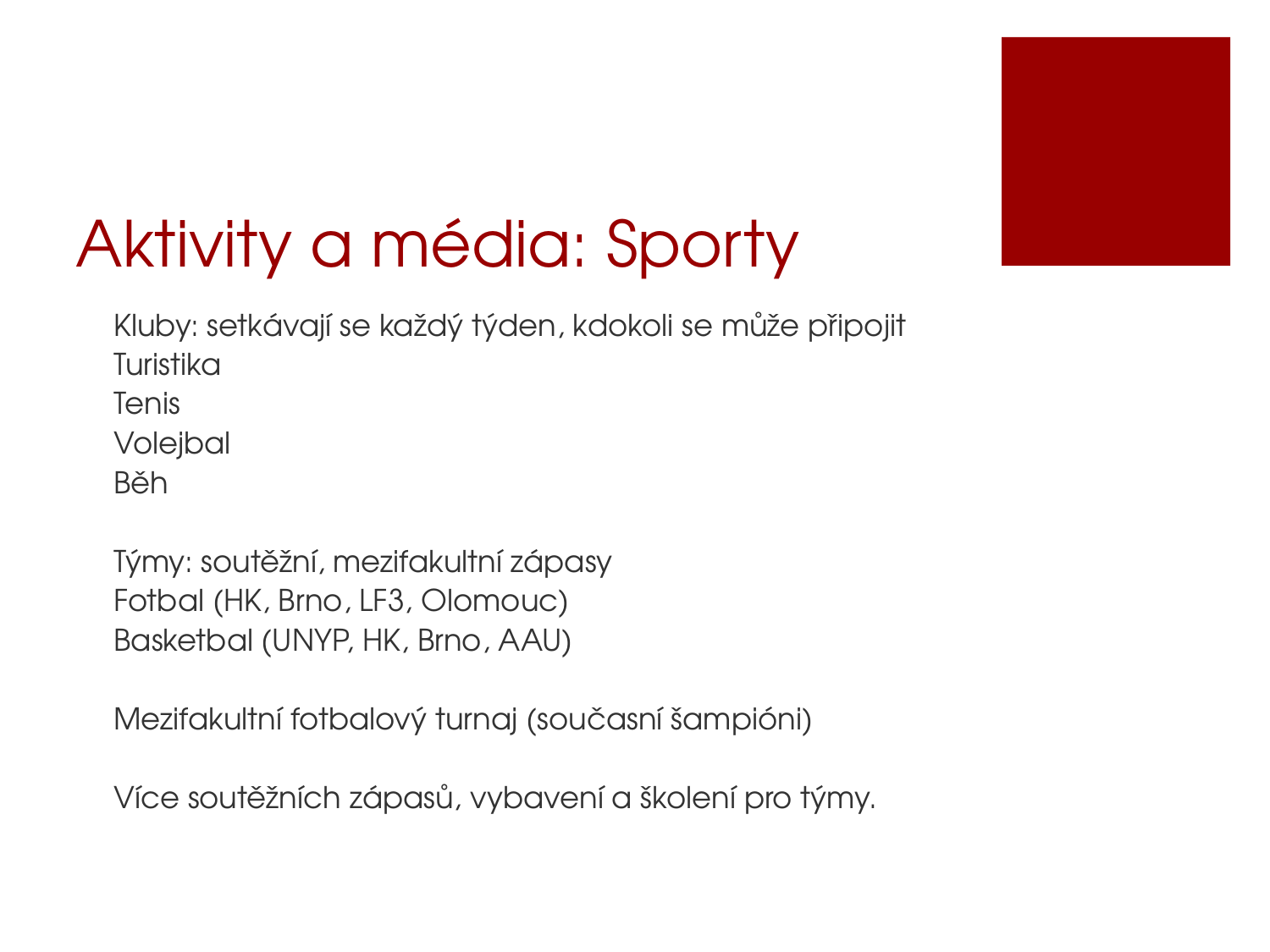

Aktivity a média: Sporty
Kluby: setkávají se každý týden, kdokoli se může připojit
Turistika
Tenis
Volejbal
Běh

Týmy: soutěžní, mezifakultní zápasy
Fotbal (HK, Brno, LF3, Olomouc)
Basketbal (UNYP, HK, Brno, AAU)

Mezifakultní fotbalový turnaj (současní šampióni)

Více soutěžních zápasů, vybavení a školení pro týmy.